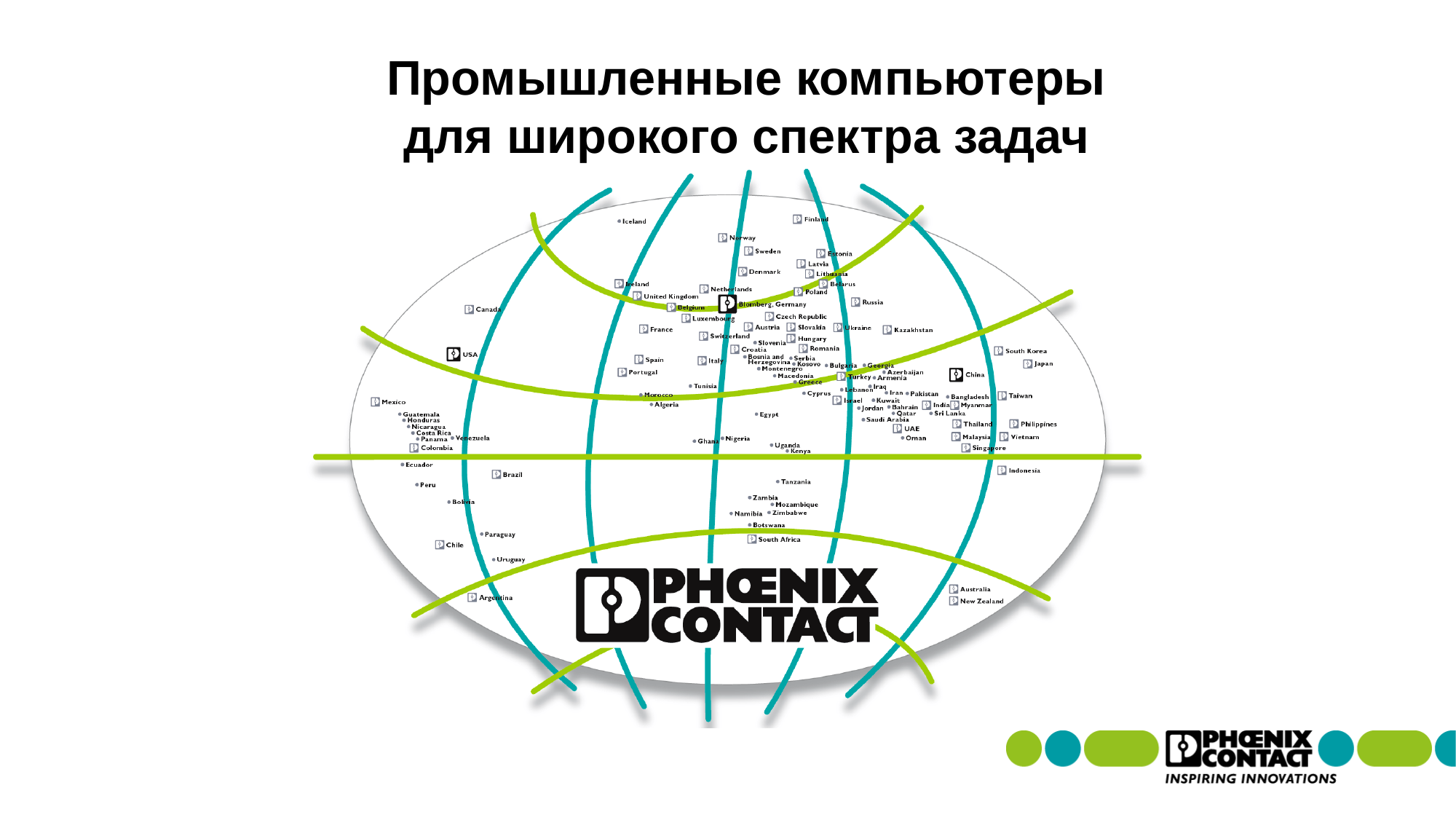

# Промышленные компьютеры для широкого спектра задач